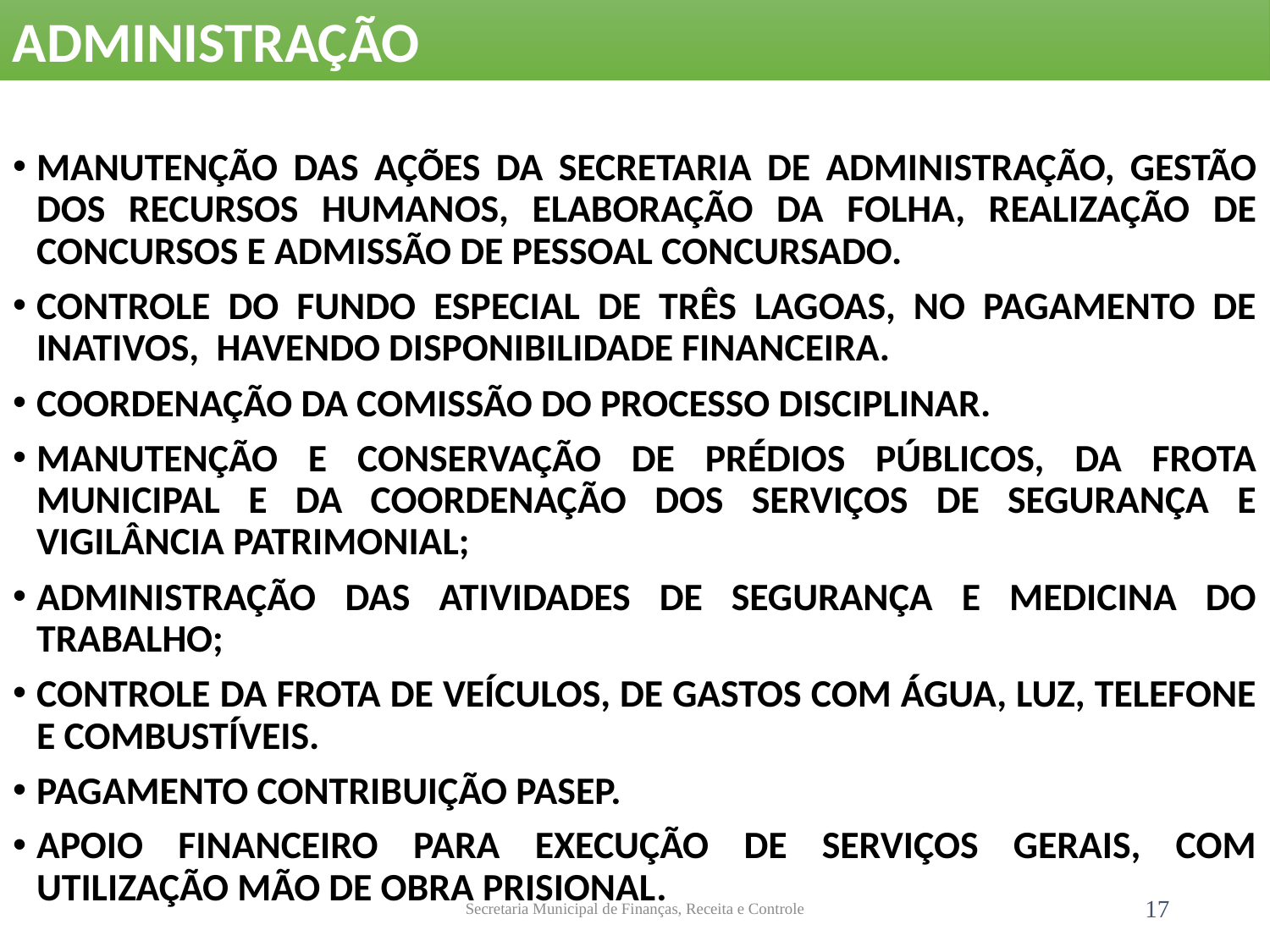

ADMINISTRAÇÃO

MANUTENÇÃO DAS AÇÕES DA SECRETARIA DE ADMINISTRAÇÃO, GESTÃO DOS RECURSOS HUMANOS, ELABORAÇÃO DA FOLHA, REALIZAÇÃO DE CONCURSOS E ADMISSÃO DE PESSOAL CONCURSADO.
CONTROLE DO FUNDO ESPECIAL DE TRÊS LAGOAS, NO PAGAMENTO DE INATIVOS,  HAVENDO DISPONIBILIDADE FINANCEIRA.
COORDENAÇÃO DA COMISSÃO DO PROCESSO DISCIPLINAR.
MANUTENÇÃO E CONSERVAÇÃO DE PRÉDIOS PÚBLICOS, DA FROTA MUNICIPAL E DA COORDENAÇÃO DOS SERVIÇOS DE SEGURANÇA E VIGILÂNCIA PATRIMONIAL;
ADMINISTRAÇÃO DAS ATIVIDADES DE SEGURANÇA E MEDICINA DO TRABALHO;
CONTROLE DA FROTA DE VEÍCULOS, DE GASTOS COM ÁGUA, LUZ, TELEFONE E COMBUSTÍVEIS.
PAGAMENTO CONTRIBUIÇÃO PASEP.
APOIO FINANCEIRO PARA EXECUÇÃO DE SERVIÇOS GERAIS, COM UTILIZAÇÃO MÃO DE OBRA PRISIONAL.

Secretaria Municipal de Finanças, Receita e Controle
17